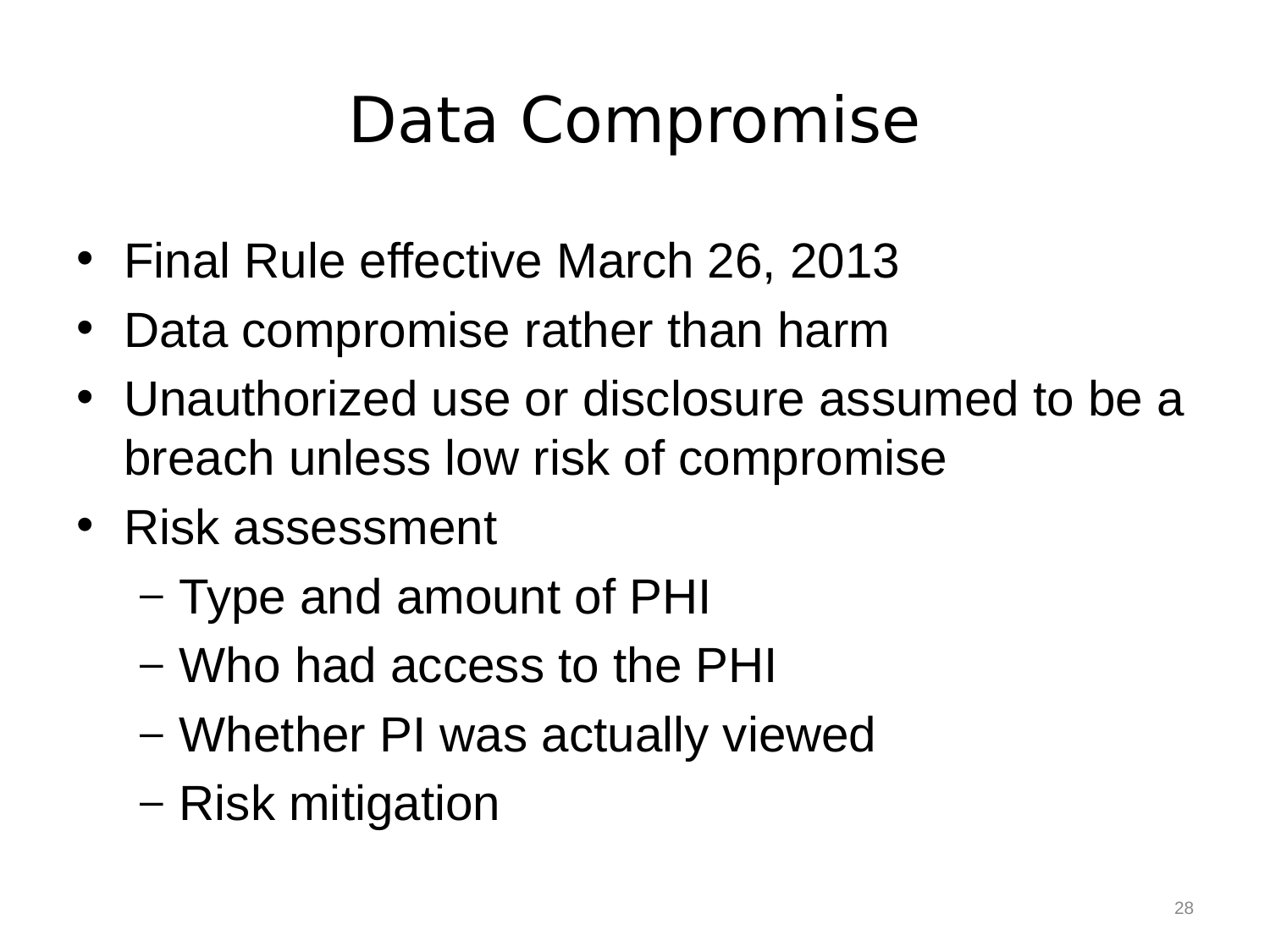

# Data Compromise
Final Rule effective March 26, 2013
Data compromise rather than harm
Unauthorized use or disclosure assumed to be a breach unless low risk of compromise
Risk assessment
Type and amount of PHI
Who had access to the PHI
Whether PI was actually viewed
Risk mitigation
28